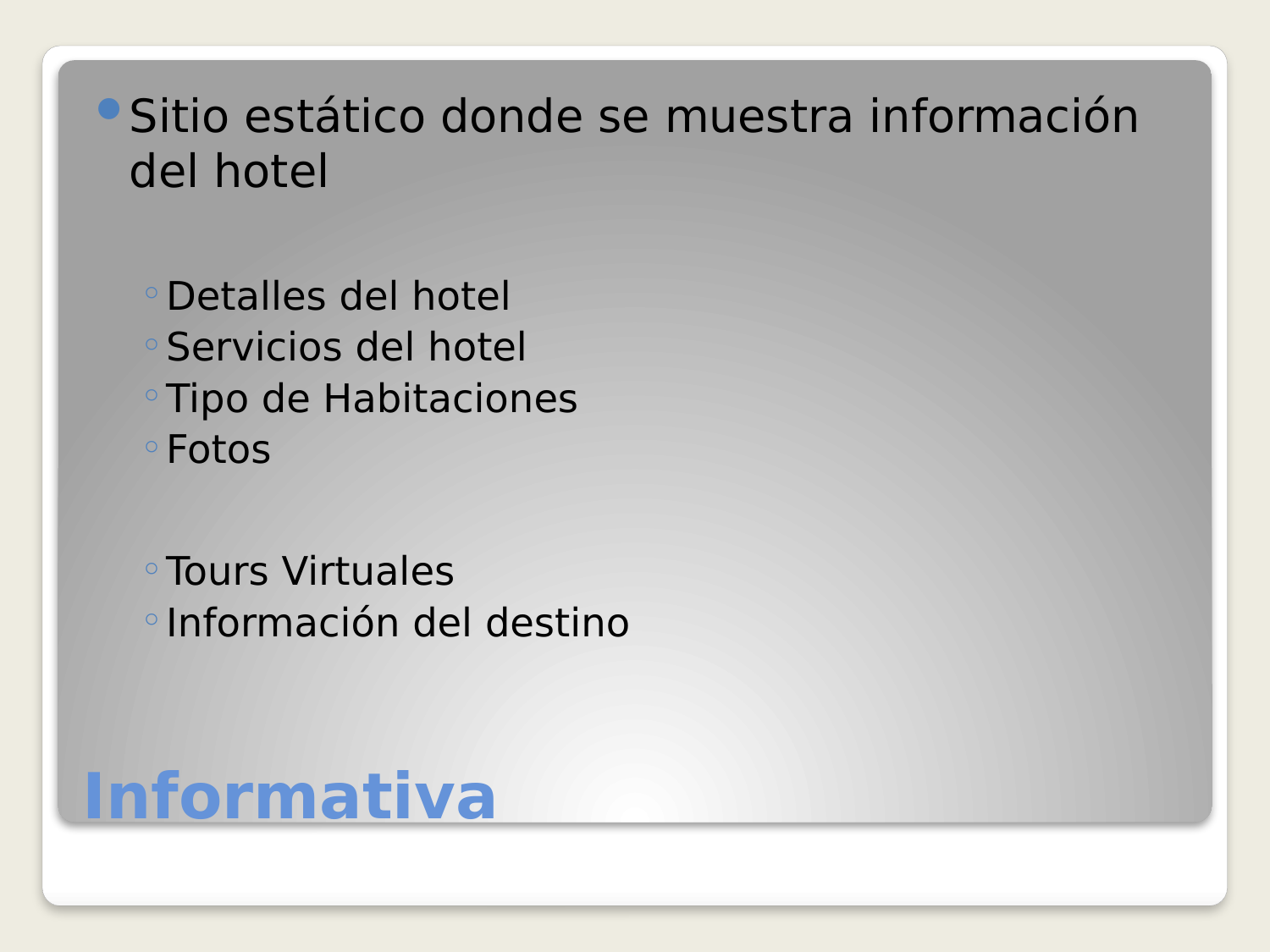

Sitio estático donde se muestra información del hotel

Detalles del hotel
Servicios del hotel
Tipo de Habitaciones
Fotos

Tours Virtuales
Información del destino

# Informativa